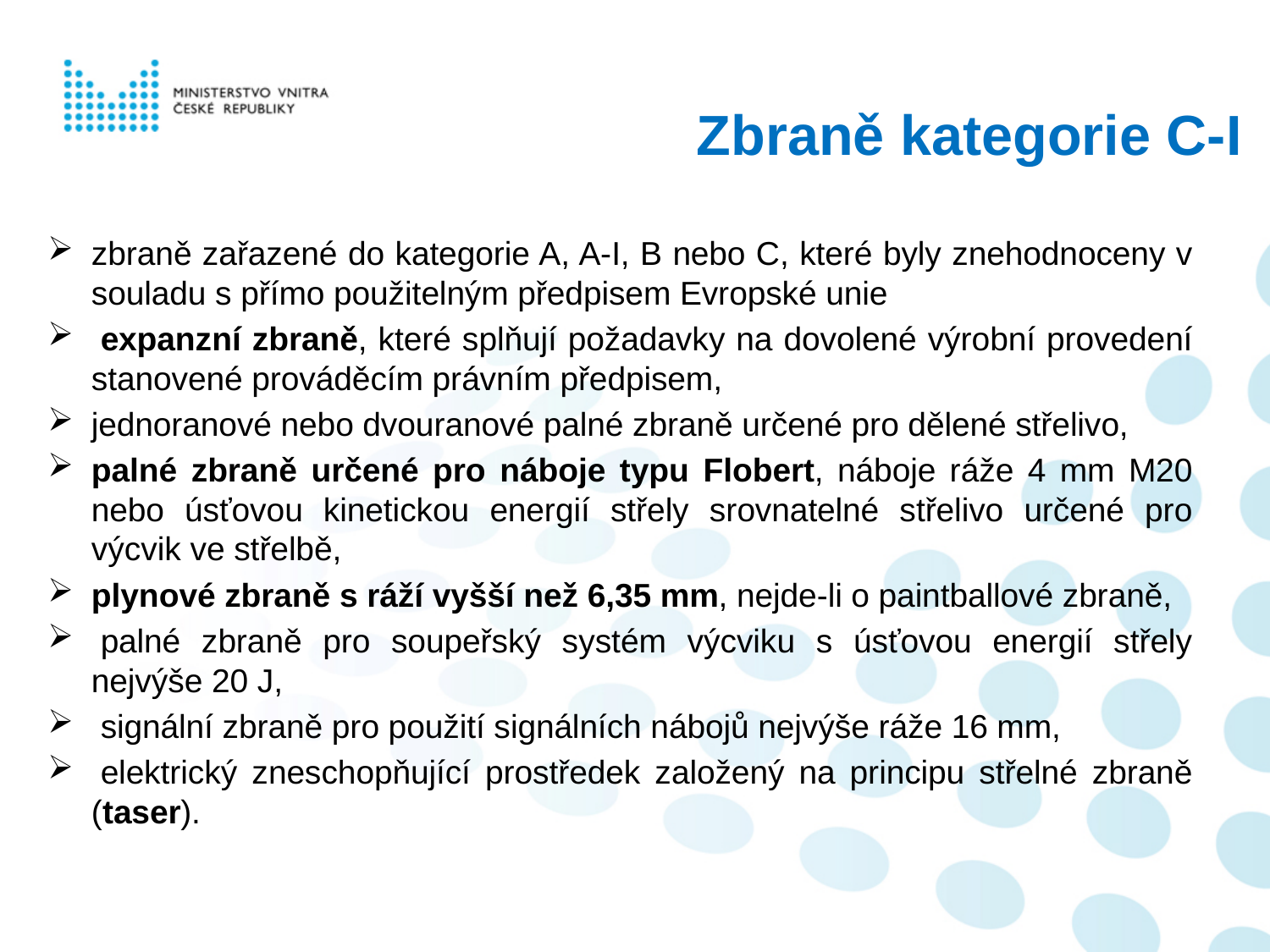

# Zbraně kategorie C-I
zbraně zařazené do kategorie A, A-I, B nebo C, které byly znehodnoceny v souladu s přímo použitelným předpisem Evropské unie
 expanzní zbraně, které splňují požadavky na dovolené výrobní provedení stanovené prováděcím právním předpisem,
jednoranové nebo dvouranové palné zbraně určené pro dělené střelivo,
palné zbraně určené pro náboje typu Flobert, náboje ráže 4 mm M20 nebo úsťovou kinetickou energií střely srovnatelné střelivo určené pro výcvik ve střelbě,
plynové zbraně s ráží vyšší než 6,35 mm, nejde-li o paintballové zbraně,
 palné zbraně pro soupeřský systém výcviku s úsťovou energií střely nejvýše 20 J,
 signální zbraně pro použití signálních nábojů nejvýše ráže 16 mm,
 elektrický zneschopňující prostředek založený na principu střelné zbraně (taser).